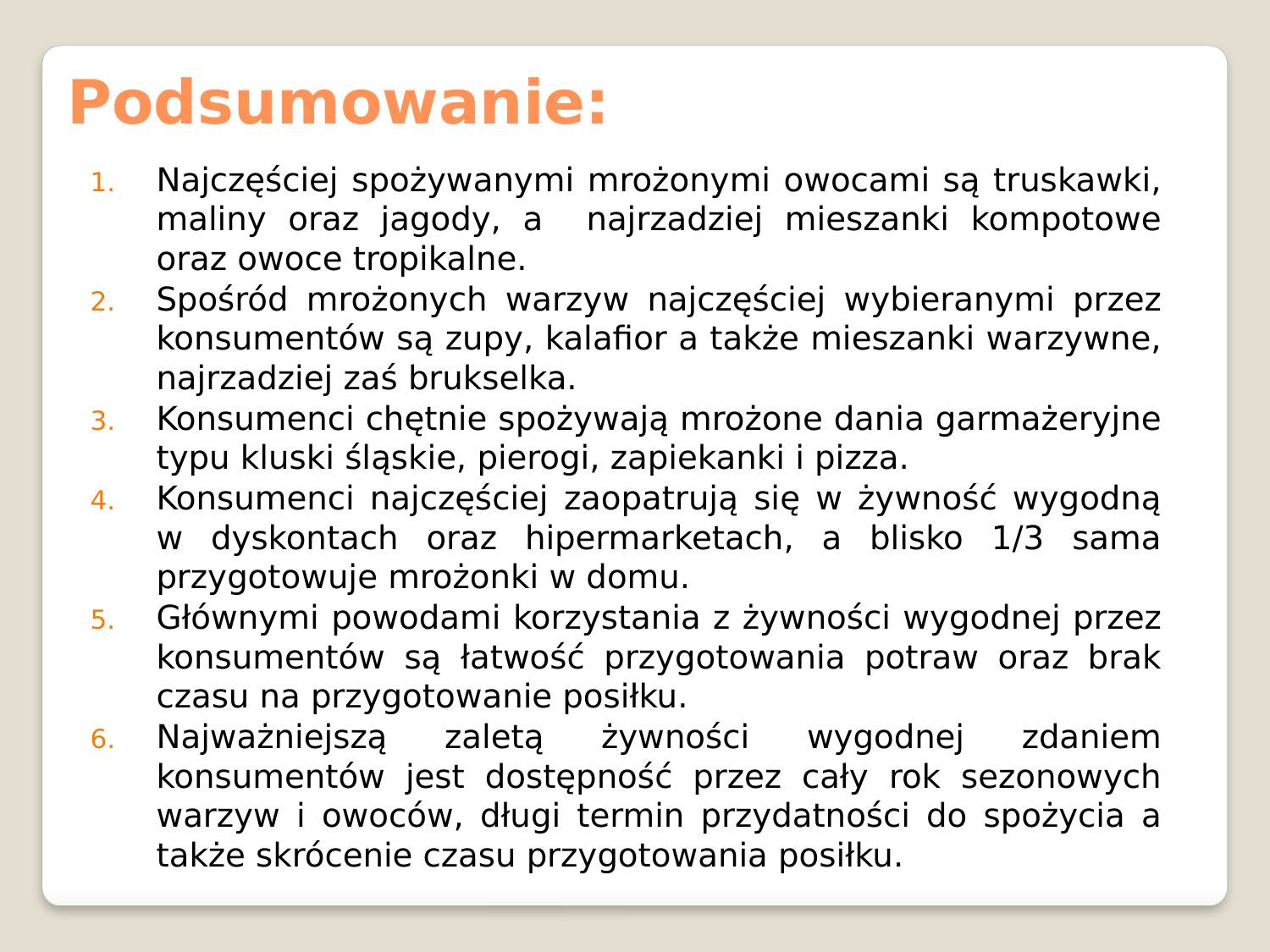

Podsumowanie:
Najczęściej spożywanymi mrożonymi owocami są truskawki, maliny oraz jagody, a  najrzadziej mieszanki kompotowe oraz owoce tropikalne.
Spośród mrożonych warzyw najczęściej wybieranymi przez konsumentów są zupy, kalafior a także mieszanki warzywne, najrzadziej zaś brukselka.
Konsumenci chętnie spożywają mrożone dania garmażeryjne typu kluski śląskie, pierogi, zapiekanki i pizza.
Konsumenci najczęściej zaopatrują się w żywność wygodną w dyskontach oraz hipermarketach, a blisko 1/3 sama przygotowuje mrożonki w domu.
Głównymi powodami korzystania z żywności wygodnej przez konsumentów są łatwość przygotowania potraw oraz brak czasu na przygotowanie posiłku.
Najważniejszą zaletą żywności wygodnej zdaniem konsumentów jest dostępność przez cały rok sezonowych warzyw i owoców, długi termin przydatności do spożycia a także skrócenie czasu przygotowania posiłku.